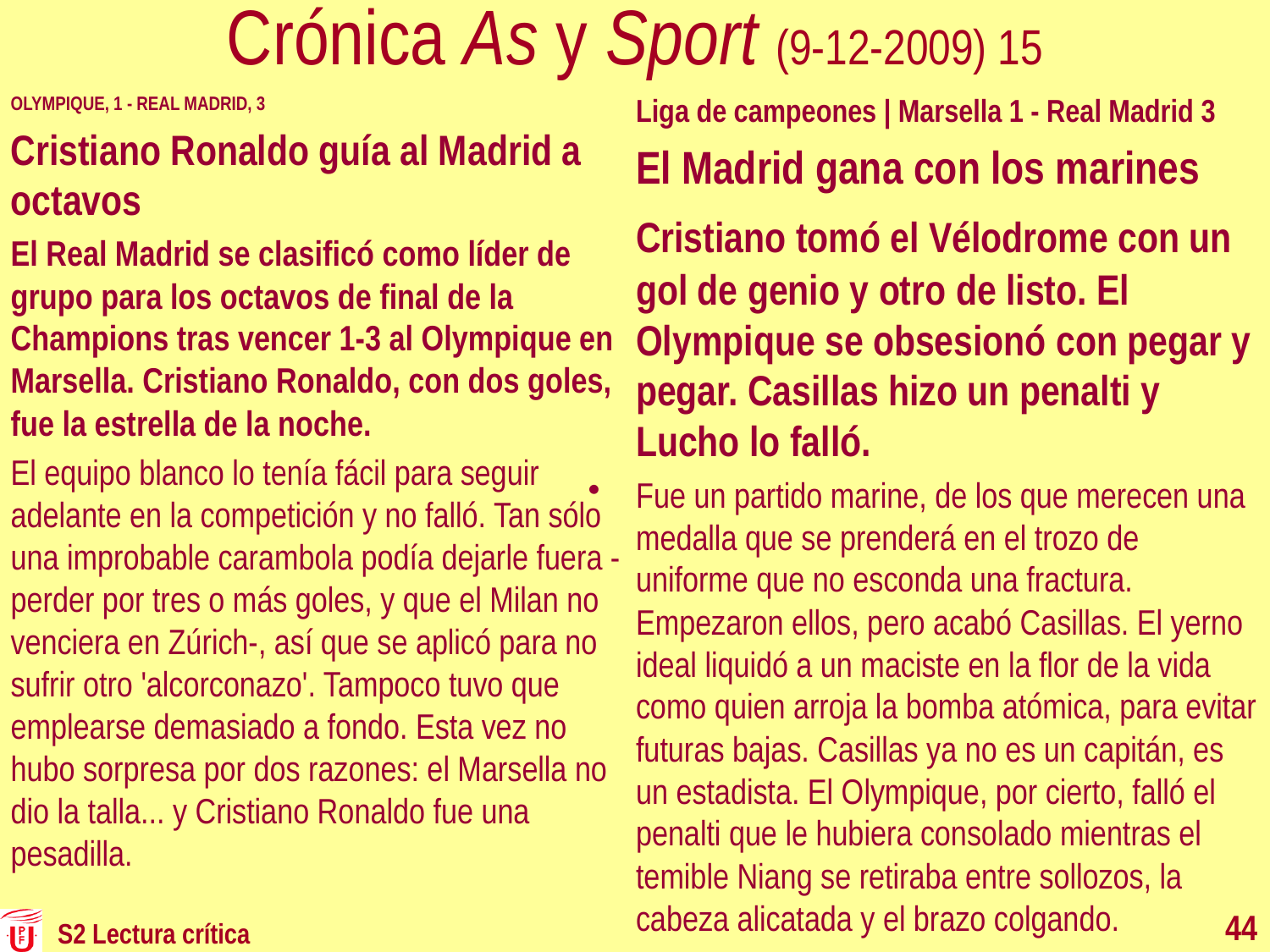

# Crónica As y Sport (9-12-2009) 15
	OLYMPIQUE, 1 - REAL MADRID, 3
	Cristiano Ronaldo guía al Madrid a octavos
	El Real Madrid se clasificó como líder de grupo para los octavos de final de la Champions tras vencer 1-3 al Olympique en Marsella. Cristiano Ronaldo, con dos goles, fue la estrella de la noche.
	El equipo blanco lo tenía fácil para seguir adelante en la competición y no falló. Tan sólo una improbable carambola podía dejarle fuera -perder por tres o más goles, y que el Milan no venciera en Zúrich-, así que se aplicó para no sufrir otro 'alcorconazo'. Tampoco tuvo que emplearse demasiado a fondo. Esta vez no hubo sorpresa por dos razones: el Marsella no dio la talla... y Cristiano Ronaldo fue una pesadilla.
	Liga de campeones | Marsella 1 - Real Madrid 3
	El Madrid gana con los marines
	Cristiano tomó el Vélodrome con un gol de genio y otro de listo. El Olympique se obsesionó con pegar y pegar. Casillas hizo un penalti y Lucho lo falló.
Fue un partido marine, de los que merecen una medalla que se prenderá en el trozo de uniforme que no esconda una fractura. Empezaron ellos, pero acabó Casillas. El yerno ideal liquidó a un maciste en la flor de la vida como quien arroja la bomba atómica, para evitar futuras bajas. Casillas ya no es un capitán, es un estadista. El Olympique, por cierto, falló el penalti que le hubiera consolado mientras el temible Niang se retiraba entre sollozos, la cabeza alicatada y el brazo colgando.
44
S2 Lectura crítica